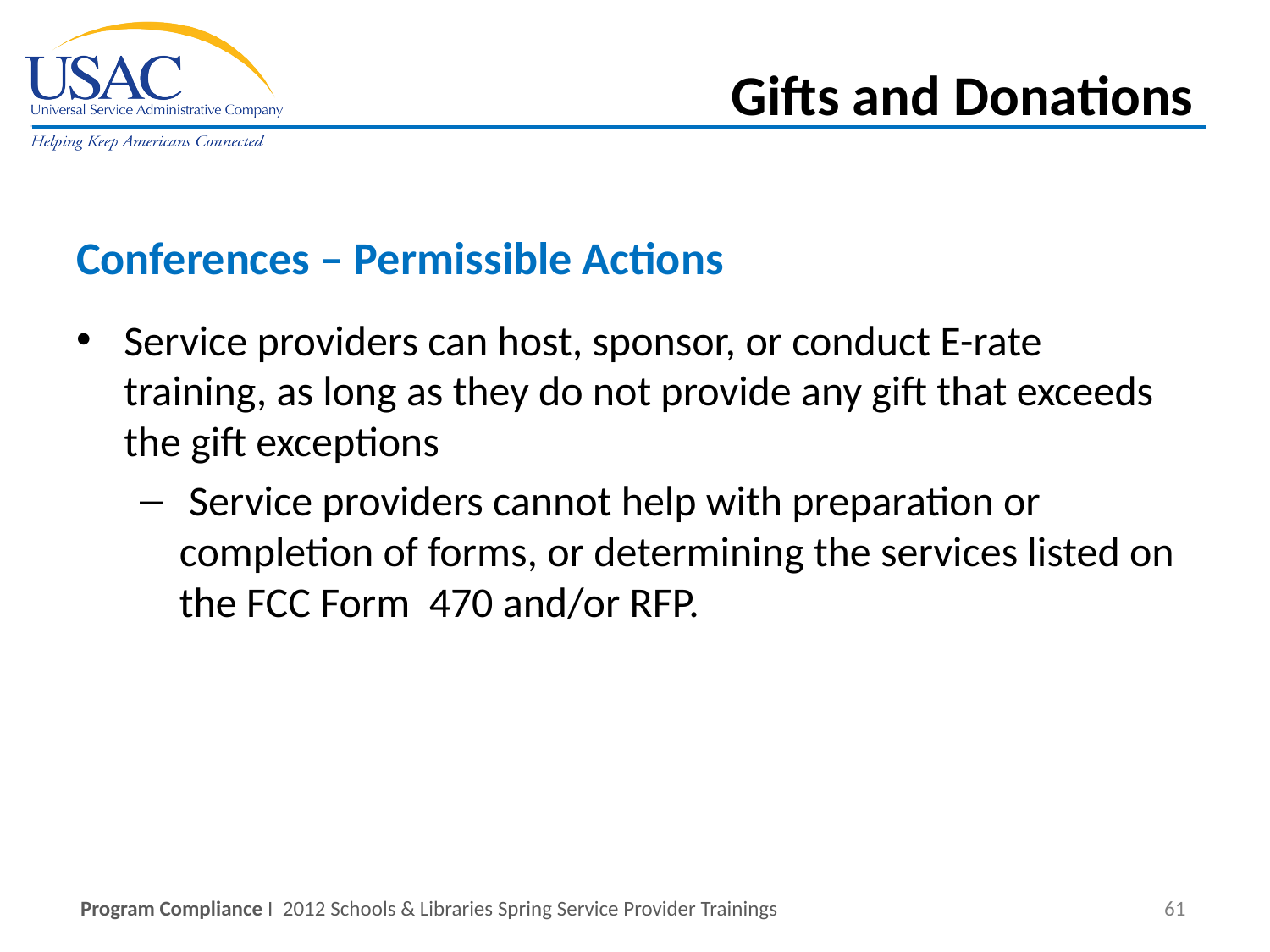

Gifts and Donations

Conferences – Permissible Actions
Service providers can host, sponsor, or conduct E-rate training, as long as they do not provide any gift that exceeds the gift exceptions
 Service providers cannot help with preparation or completion of forms, or determining the services listed on the FCC Form  470 and/or RFP.